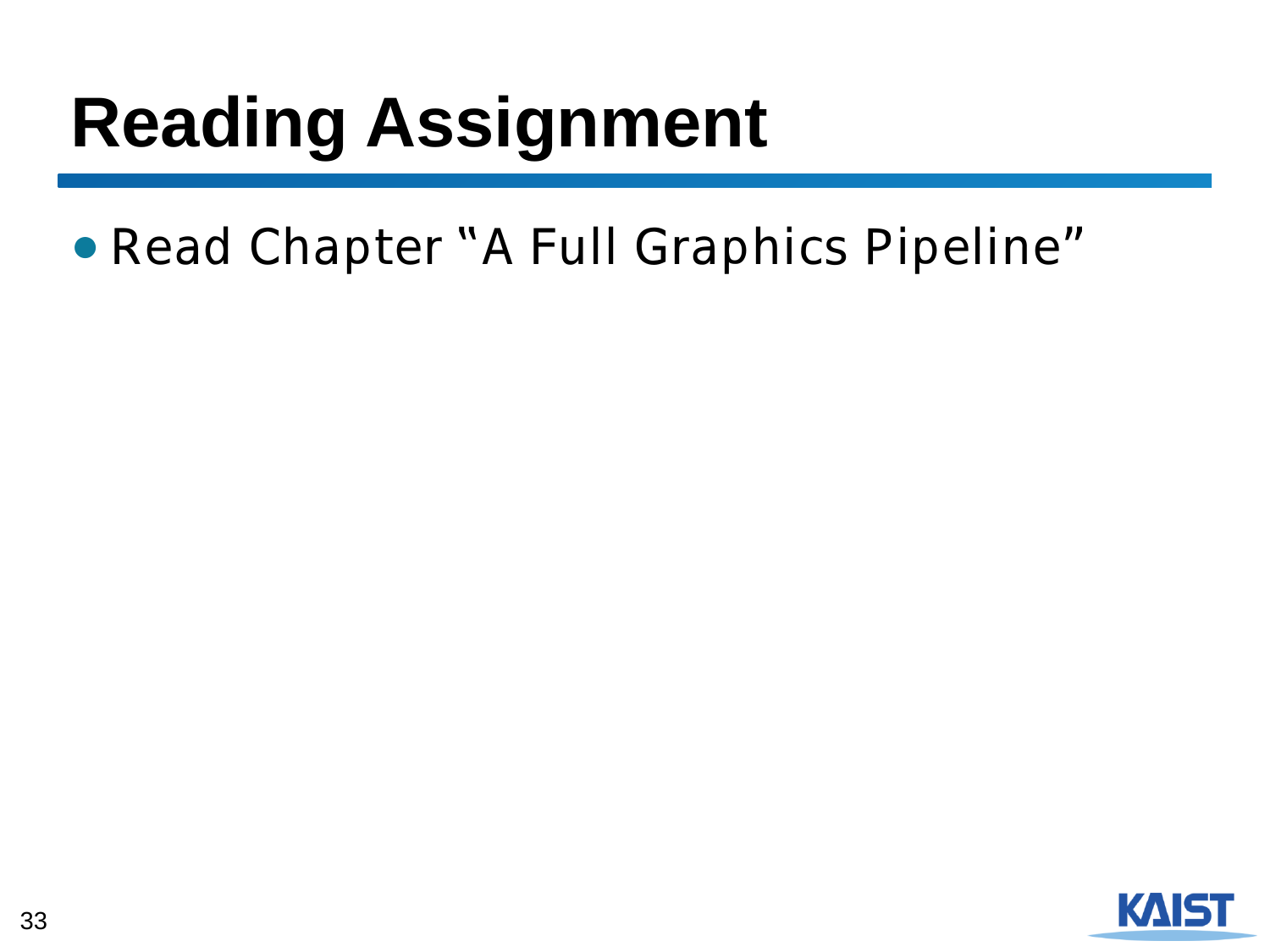

# Reading Assignment
Read Chapter “A Full Graphics Pipeline”